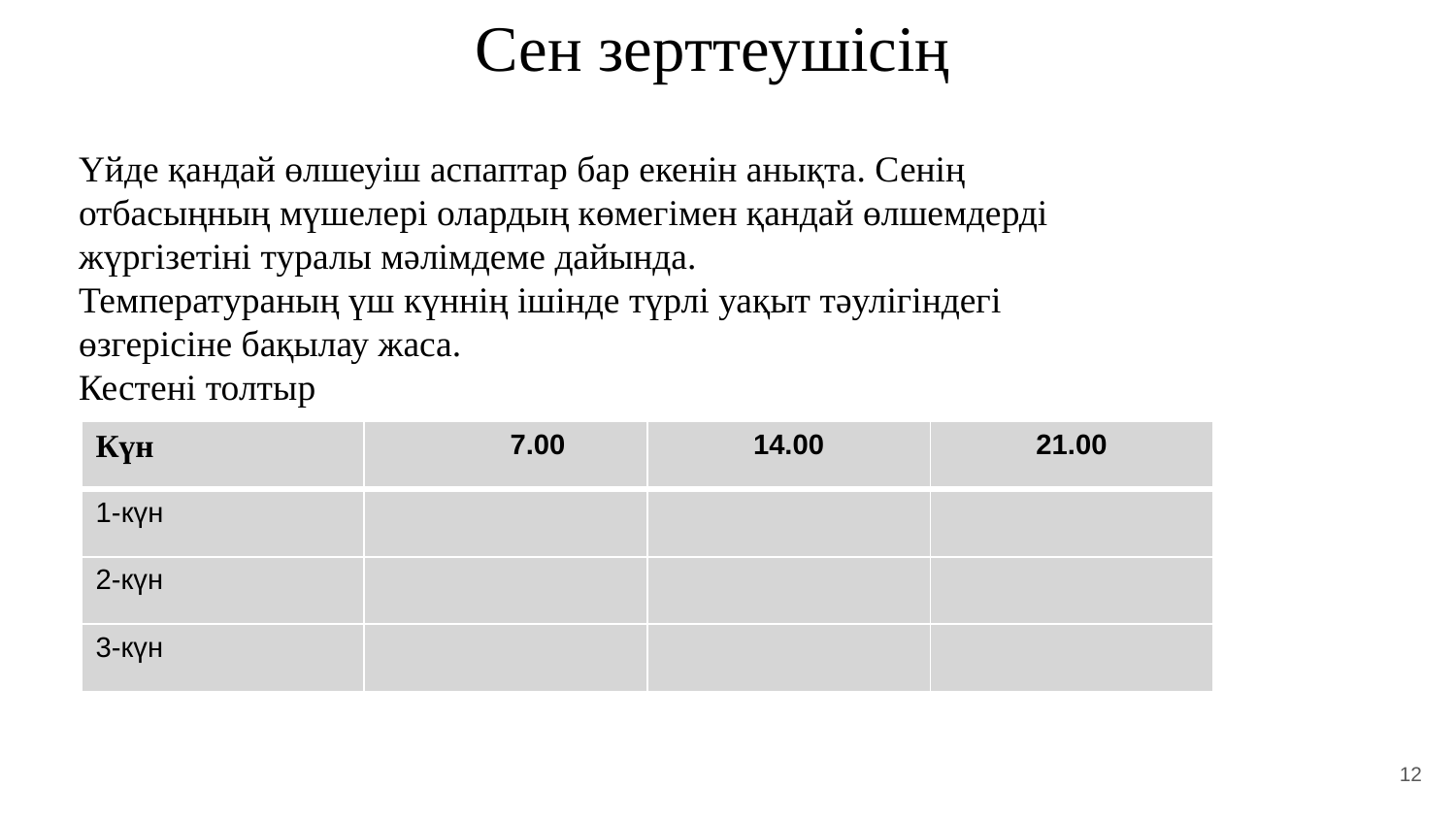

Сен зерттеушісің

Үйде қандай өлшеуіш аспаптар бар екенін анықта. Сенің отбасыңның мүшелері олардың көмегімен қандай өлшемдерді жүргізетіні туралы мәлімдеме дайында.
Температураның үш күннің ішінде түрлі уақыт тәулігіндегі өзгерісіне бақылау жаса.
Кестені толтыр
| Күн | 7.00 | 14.00 | 21.00 |
| --- | --- | --- | --- |
| 1-күн |  |  |  |
| 2-күн |  |  |  |
| 3-күн |  |  |  |